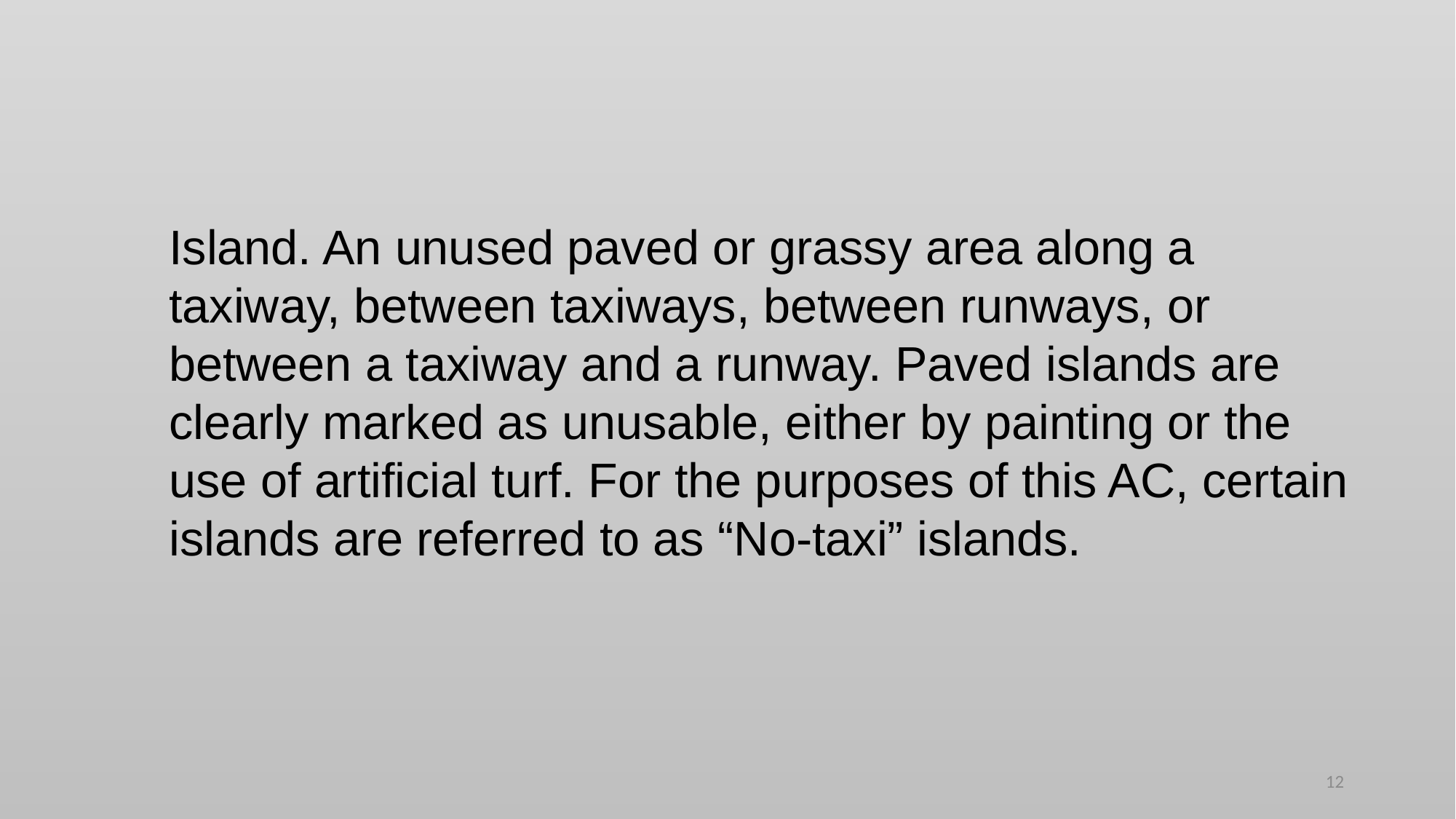

Island. An unused paved or grassy area along a taxiway, between taxiways, between runways, or between a taxiway and a runway. Paved islands are clearly marked as unusable, either by painting or the use of artificial turf. For the purposes of this AC, certain islands are referred to as “No-taxi” islands.
12